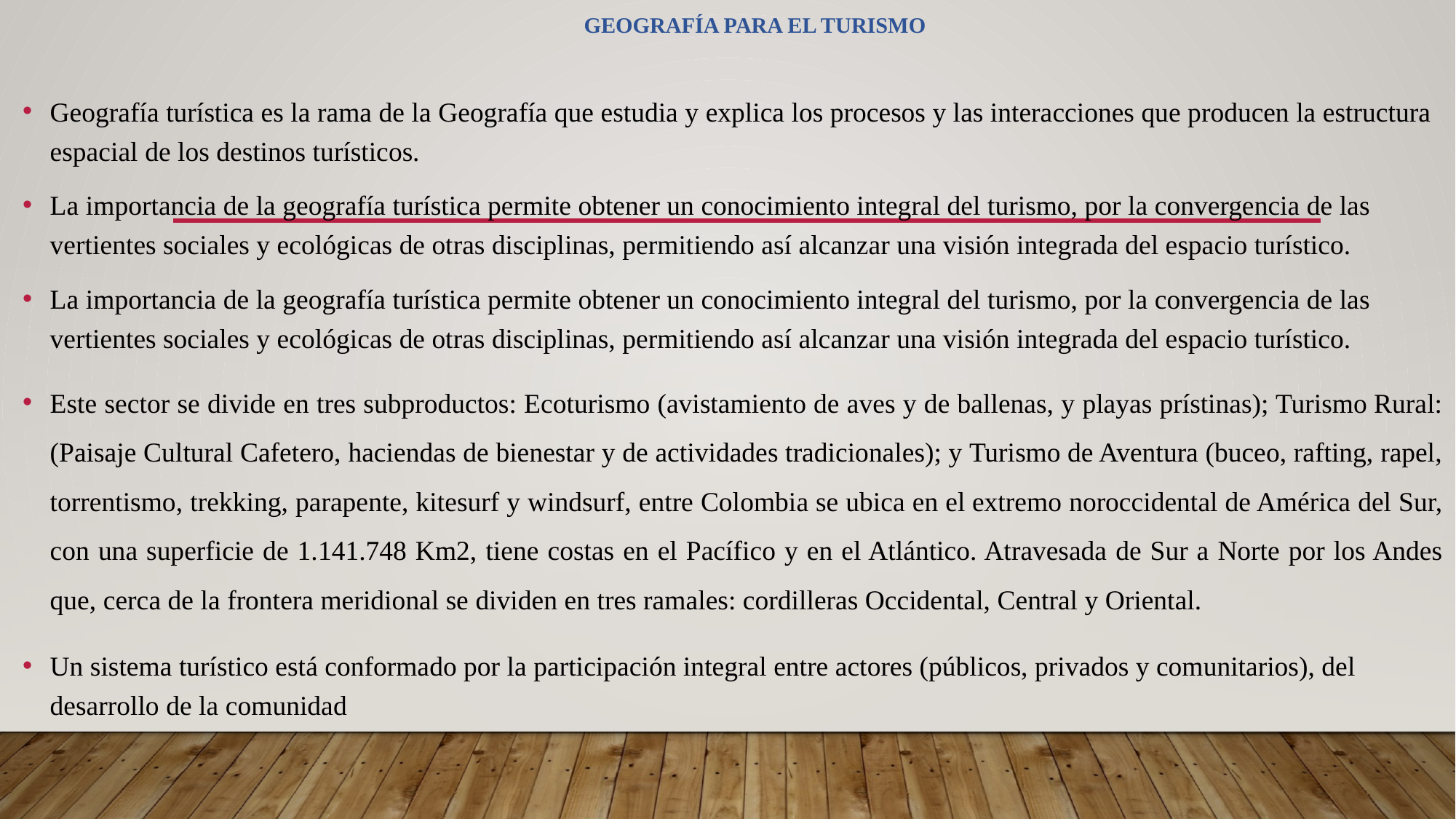

# Geografía para el turismo
Geografía turística es la rama de la Geografía que estudia y explica los procesos y las interacciones que producen la estructura espacial de los destinos turísticos.
La importancia de la geografía turística permite obtener un conocimiento integral del turismo, por la convergencia de las vertientes sociales y ecológicas de otras disciplinas, permitiendo así alcanzar una visión integrada del espacio turístico.
La importancia de la geografía turística permite obtener un conocimiento integral del turismo, por la convergencia de las vertientes sociales y ecológicas de otras disciplinas, permitiendo así alcanzar una visión integrada del espacio turístico.
Este sector se divide en tres subproductos: Ecoturismo (avistamiento de aves y de ballenas, y playas prístinas); Turismo Rural: (Paisaje Cultural Cafetero, haciendas de bienestar y de actividades tradicionales); y Turismo de Aventura (buceo, rafting, rapel, torrentismo, trekking, parapente, kitesurf y windsurf, entre Colombia se ubica en el extremo noroccidental de América del Sur, con una superficie de 1.141.748 Km2, tiene costas en el Pacífico y en el Atlántico. Atravesada de Sur a Norte por los Andes que, cerca de la frontera meridional se dividen en tres ramales: cordilleras Occidental, Central y Oriental.
Un sistema turístico está conformado por la participación integral entre actores (públicos, privados y comunitarios), del desarrollo de la comunidad